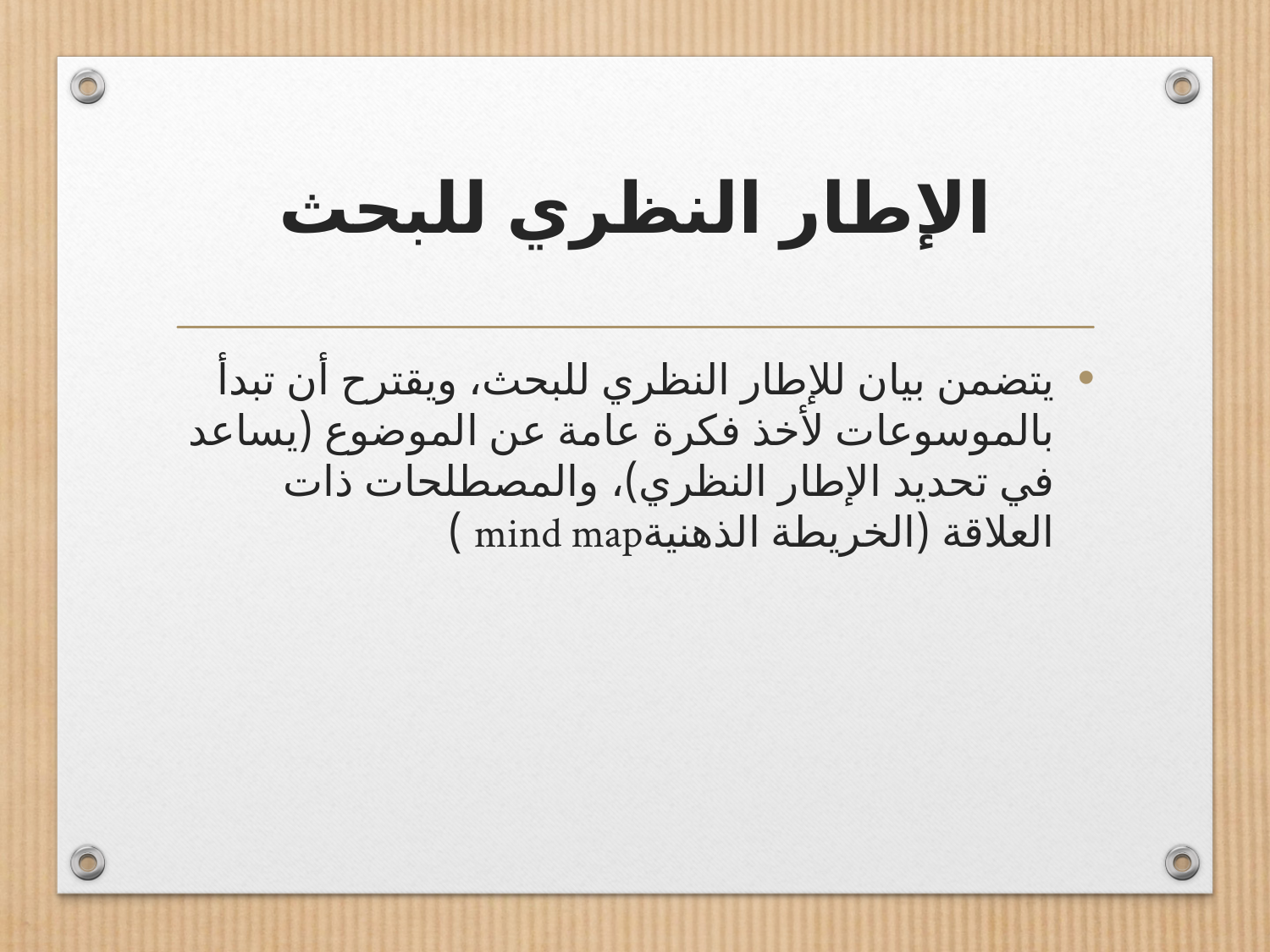

# الإطار النظري للبحث
يتضمن بيان للإطار النظري للبحث، ويقترح أن تبدأ بالموسوعات لأخذ فكرة عامة عن الموضوع (يساعد في تحديد الإطار النظري)، والمصطلحات ذات العلاقة (الخريطة الذهنيةmind map )